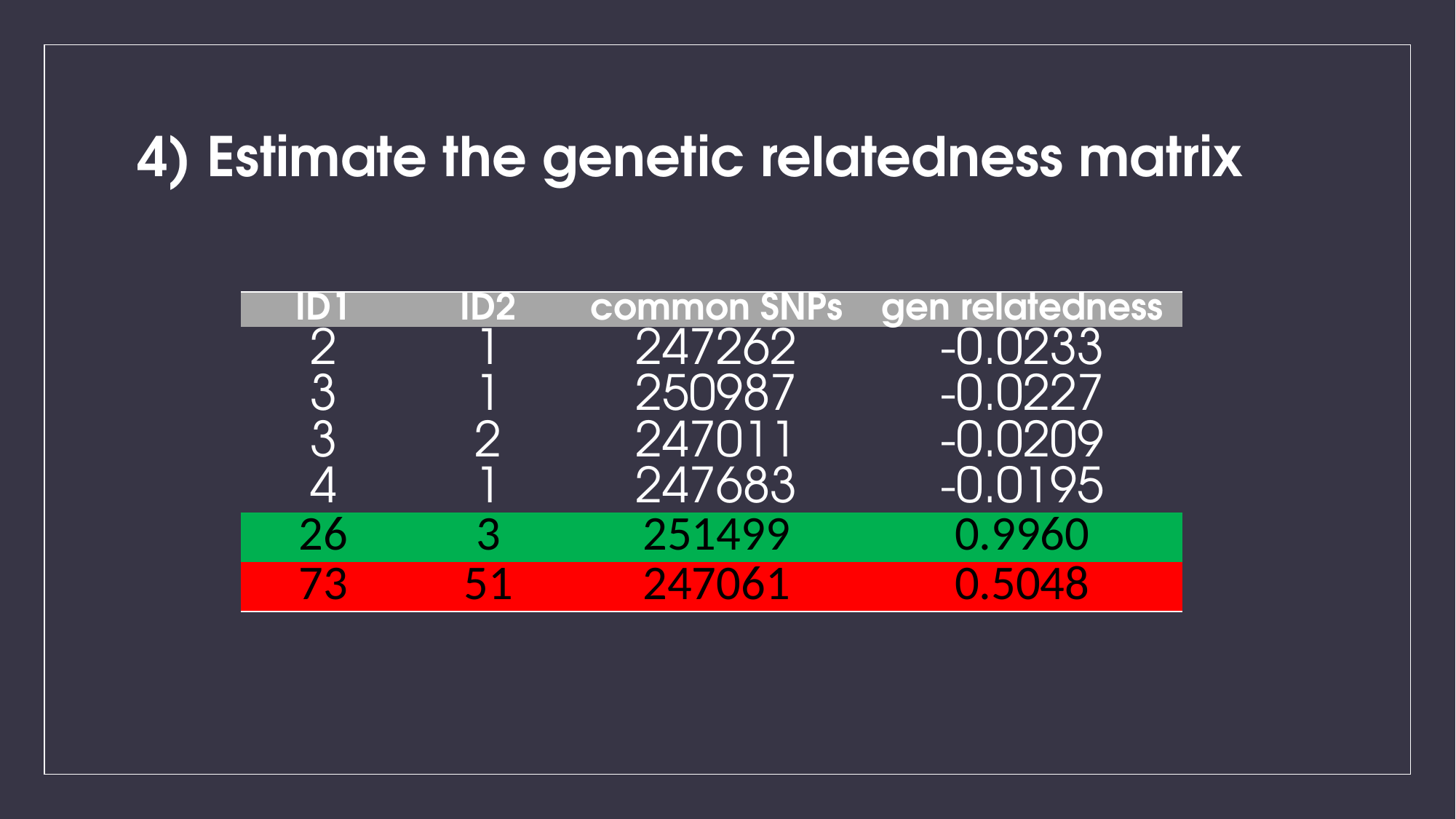

# 4) Estimate the genetic relatedness matrix
| ID1 | ID2 | common SNPs | gen relatedness |
| --- | --- | --- | --- |
| 2 | 1 | 247262 | -0.0233 |
| 3 | 1 | 250987 | -0.0227 |
| 3 | 2 | 247011 | -0.0209 |
| 4 | 1 | 247683 | -0.0195 |
| 26 | 3 | 251499 | 0.9960 |
| 73 | 51 | 247061 | 0.5048 |